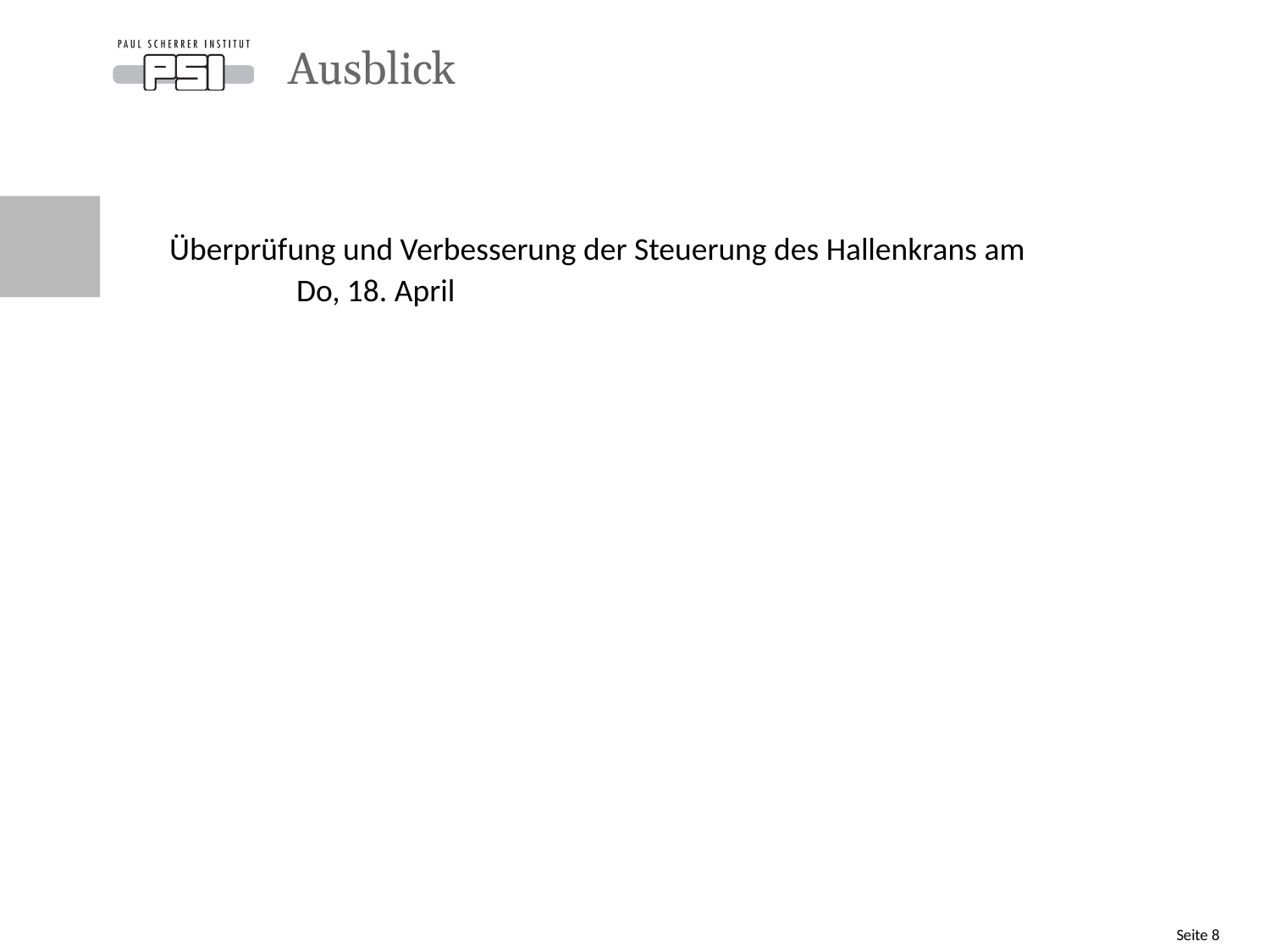

# Ausblick

Überprüfung und Verbesserung der Steuerung des Hallenkrans am
	Do, 18. April

Seite 8